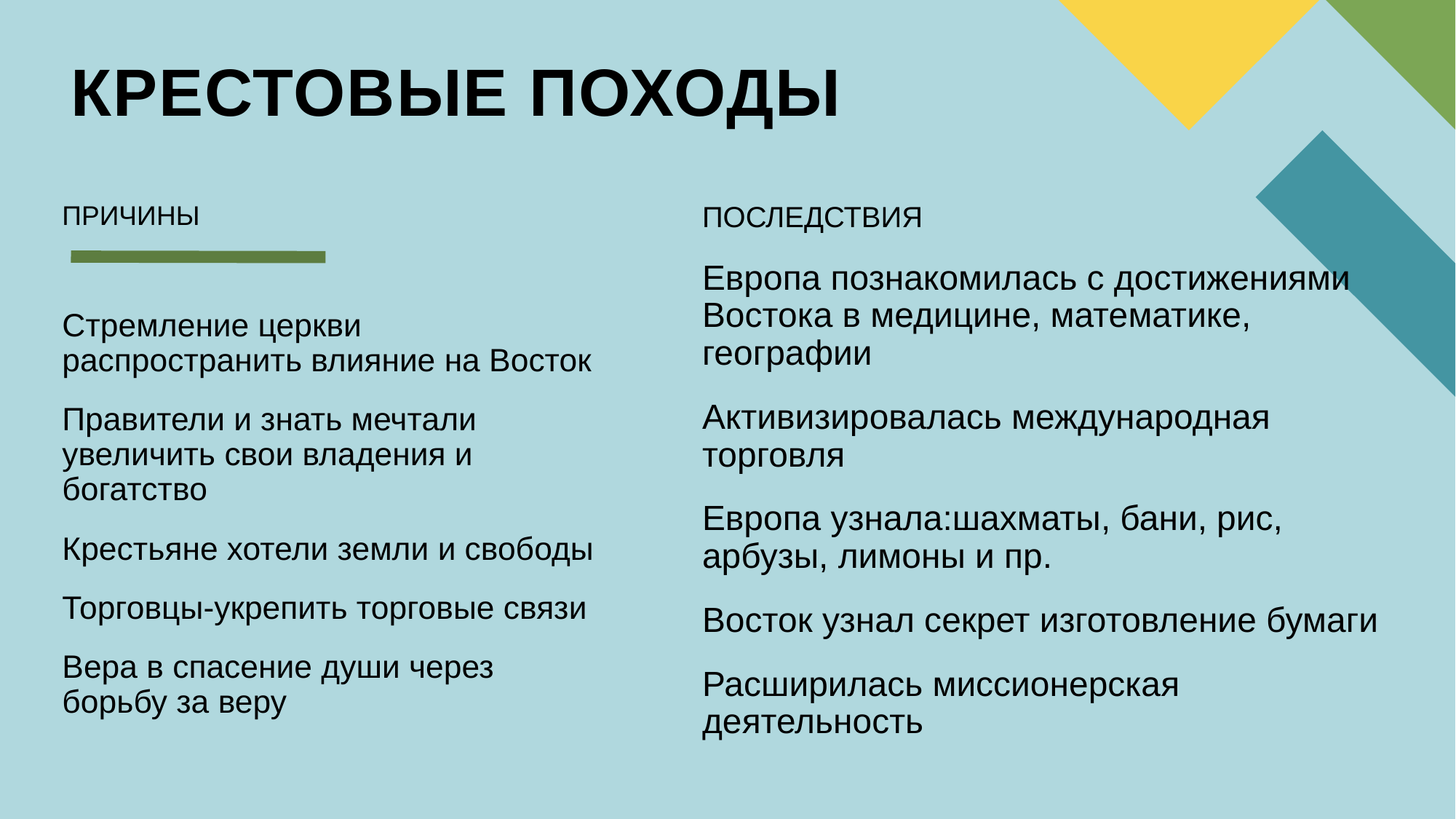

# КРЕСТОВЫЕ ПОХОДЫ
ПРИЧИНЫ

Стремление церкви распространить влияние на Восток
Правители и знать мечтали увеличить свои владения и богатство
Крестьяне хотели земли и свободы
Торговцы-укрепить торговые связи
Вера в спасение души через борьбу за веру
ПОСЛЕДСТВИЯ
Европа познакомилась с достижениями Востока в медицине, математике, географии
Активизировалась международная торговля
Европа узнала:шахматы, бани, рис, арбузы, лимоны и пр.
Восток узнал секрет изготовление бумаги
Расширилась миссионерская деятельность